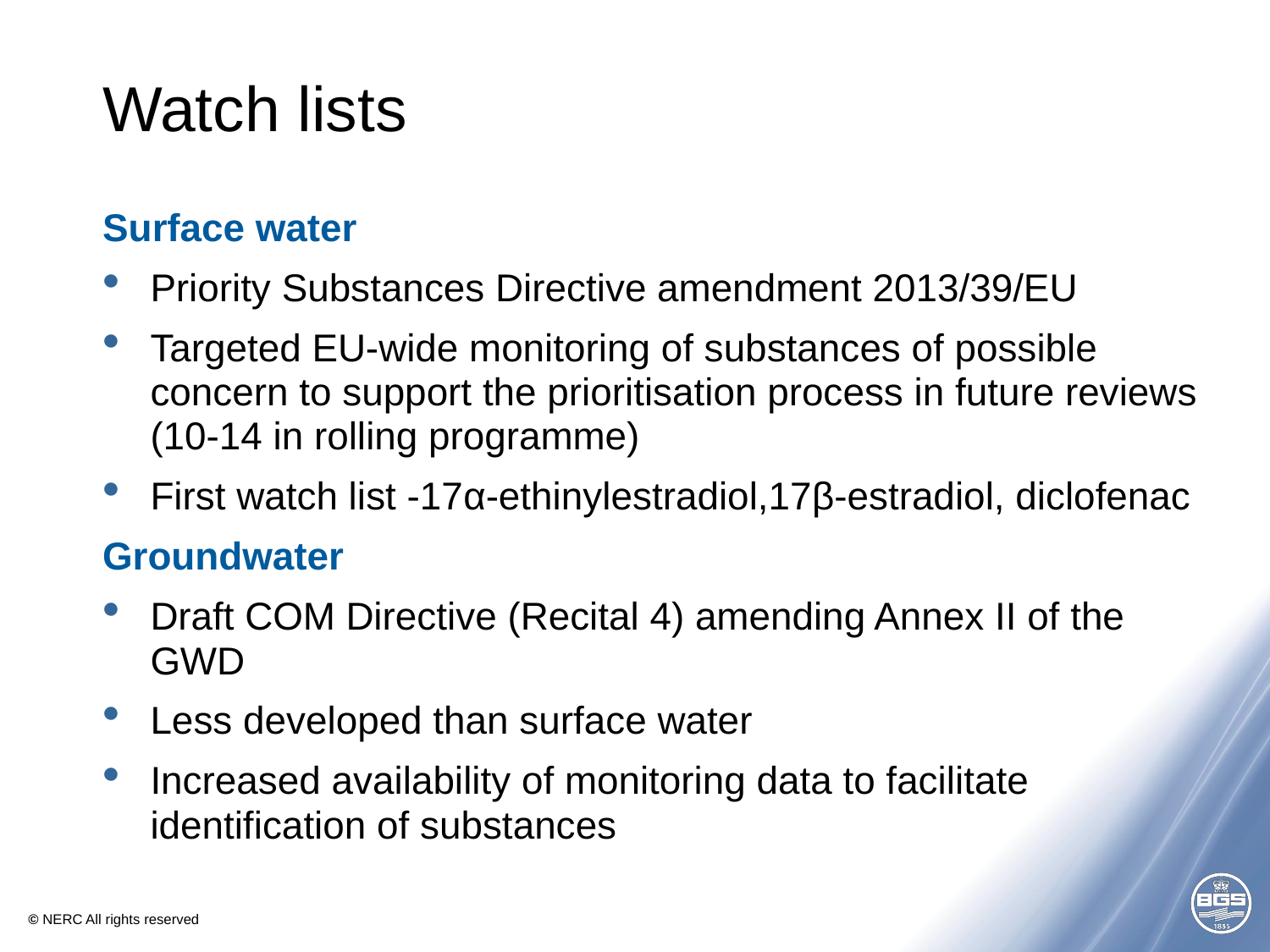

# Watch lists
Surface water
Priority Substances Directive amendment 2013/39/EU
Targeted EU-wide monitoring of substances of possible concern to support the prioritisation process in future reviews (10-14 in rolling programme)
First watch list -17α-ethinylestradiol,17β-estradiol, diclofenac
Groundwater
Draft COM Directive (Recital 4) amending Annex II of the GWD
Less developed than surface water
Increased availability of monitoring data to facilitate identification of substances